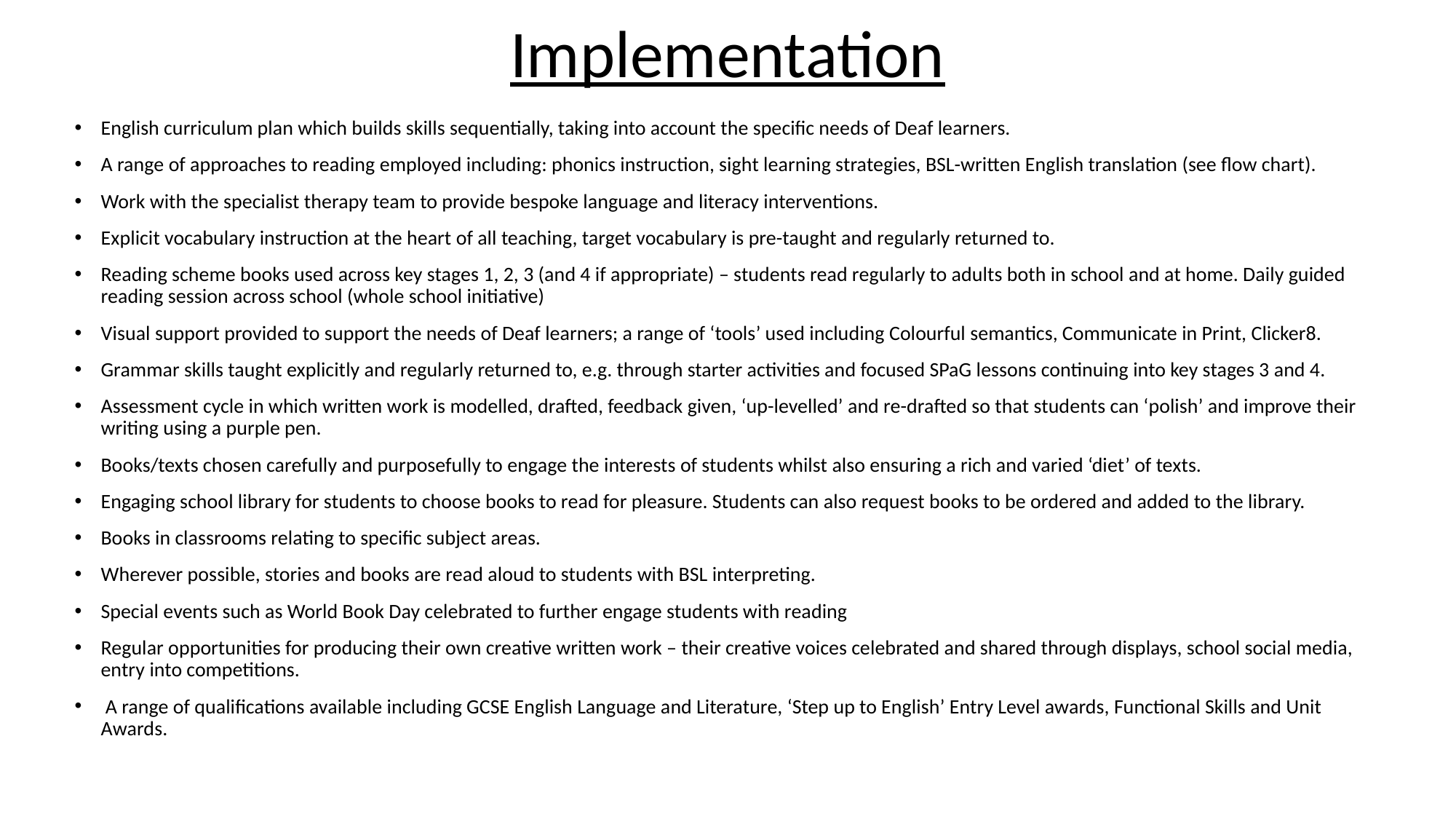

# Implementation
English curriculum plan which builds skills sequentially, taking into account the specific needs of Deaf learners.
A range of approaches to reading employed including: phonics instruction, sight learning strategies, BSL-written English translation (see flow chart).
Work with the specialist therapy team to provide bespoke language and literacy interventions.
Explicit vocabulary instruction at the heart of all teaching, target vocabulary is pre-taught and regularly returned to.
Reading scheme books used across key stages 1, 2, 3 (and 4 if appropriate) – students read regularly to adults both in school and at home. Daily guided reading session across school (whole school initiative)
Visual support provided to support the needs of Deaf learners; a range of ‘tools’ used including Colourful semantics, Communicate in Print, Clicker8.
Grammar skills taught explicitly and regularly returned to, e.g. through starter activities and focused SPaG lessons continuing into key stages 3 and 4.
Assessment cycle in which written work is modelled, drafted, feedback given, ‘up-levelled’ and re-drafted so that students can ‘polish’ and improve their writing using a purple pen.
Books/texts chosen carefully and purposefully to engage the interests of students whilst also ensuring a rich and varied ‘diet’ of texts.
Engaging school library for students to choose books to read for pleasure. Students can also request books to be ordered and added to the library.
Books in classrooms relating to specific subject areas.
Wherever possible, stories and books are read aloud to students with BSL interpreting.
Special events such as World Book Day celebrated to further engage students with reading
Regular opportunities for producing their own creative written work – their creative voices celebrated and shared through displays, school social media, entry into competitions.
 A range of qualifications available including GCSE English Language and Literature, ‘Step up to English’ Entry Level awards, Functional Skills and Unit Awards.